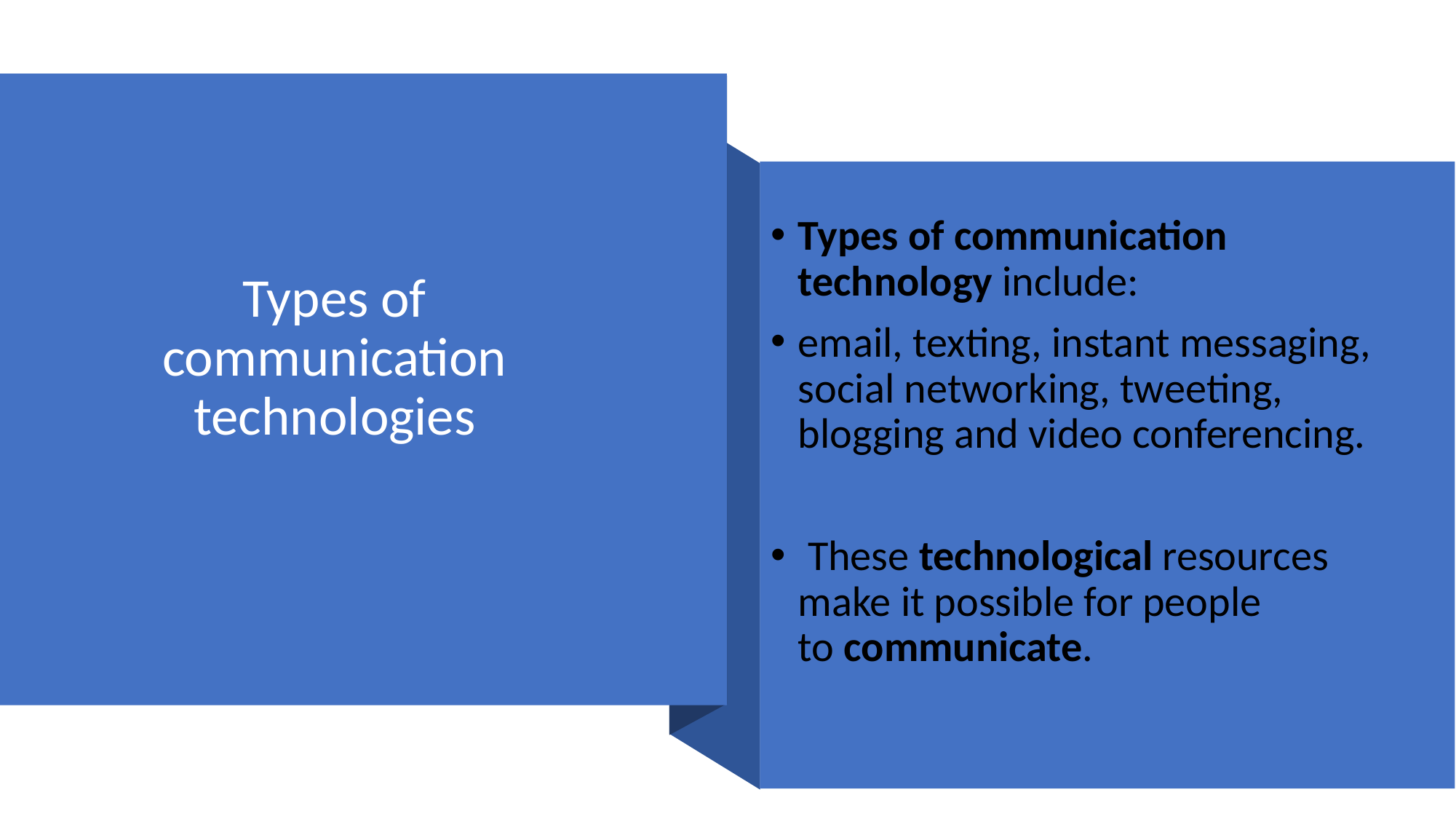

# Types of communication technologies

Types of communication technology include:
email, texting, instant messaging, social networking, tweeting, blogging and video conferencing.

 These technological resources make it possible for people to communicate.